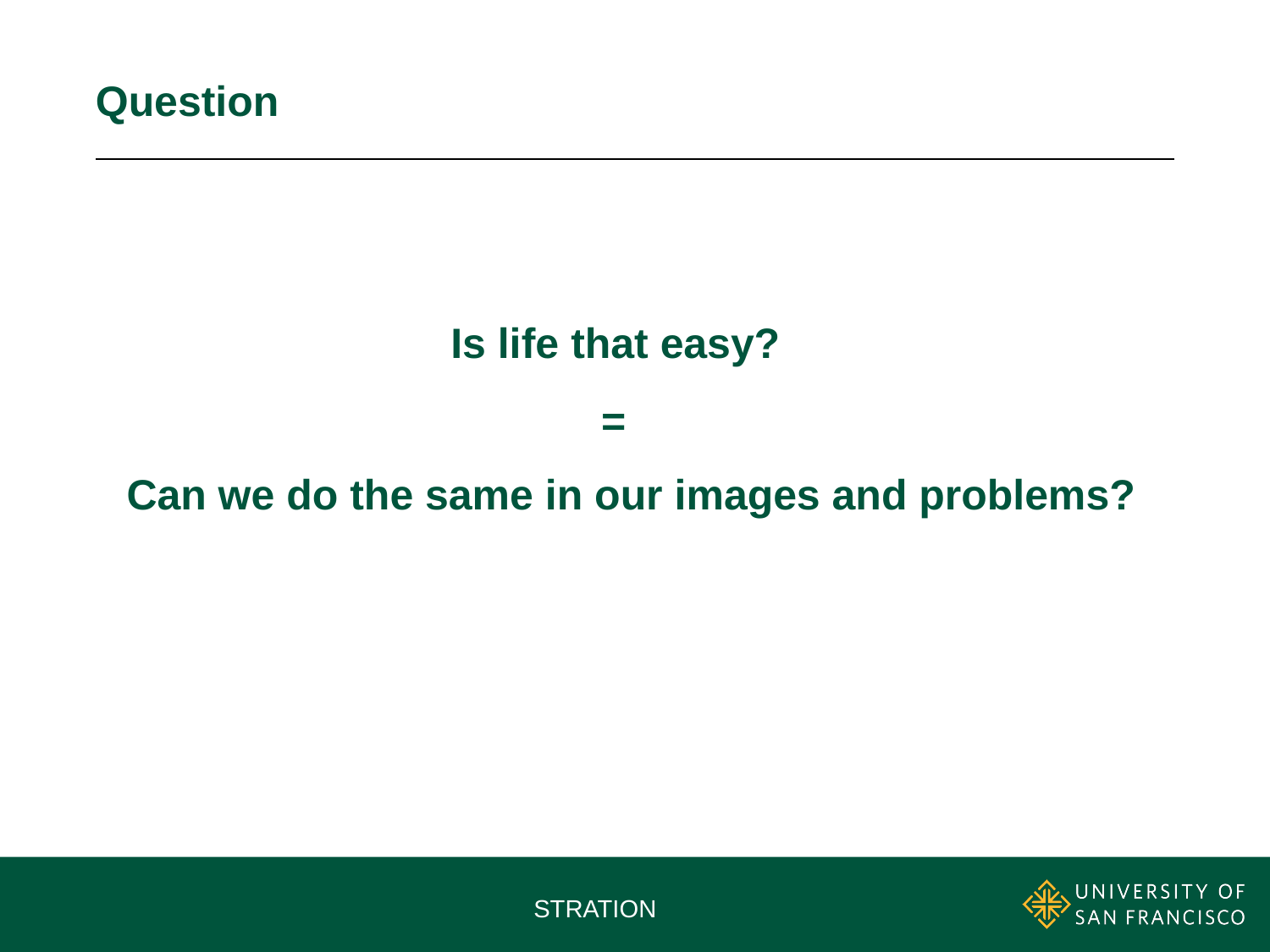

# Question

Is life that easy?
=
Can we do the same in our images and problems?